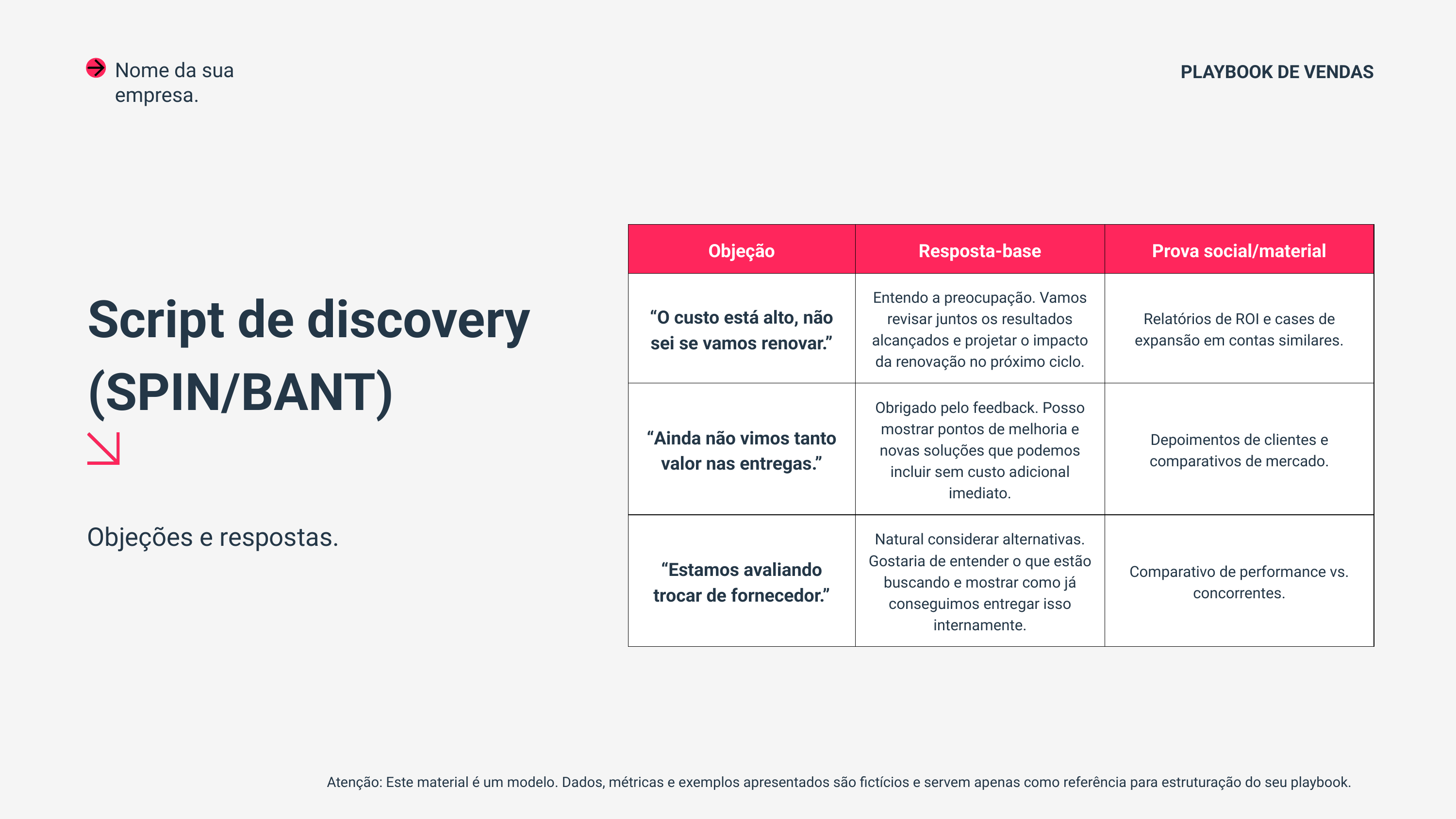

Nome da sua empresa.

PLAYBOOK DE VENDAS

| Objeção | Resposta-base | Prova social/material |
| --- | --- | --- |
| “O custo está alto, não sei se vamos renovar.” | Entendo a preocupação. Vamos revisar juntos os resultados alcançados e projetar o impacto da renovação no próximo ciclo. | Relatórios de ROI e cases de expansão em contas similares. |
| “Ainda não vimos tanto valor nas entregas.” | Obrigado pelo feedback. Posso mostrar pontos de melhoria e novas soluções que podemos incluir sem custo adicional imediato. | Depoimentos de clientes e comparativos de mercado. |
| “Estamos avaliando trocar de fornecedor.” | Natural considerar alternativas. Gostaria de entender o que estão buscando e mostrar como já conseguimos entregar isso internamente. | Comparativo de performance vs. concorrentes. |
Script de discovery
(SPIN/BANT)

Objeções e respostas.
Atenção: Este material é um modelo. Dados, métricas e exemplos apresentados são fictícios e servem apenas como referência para estruturação do seu playbook.